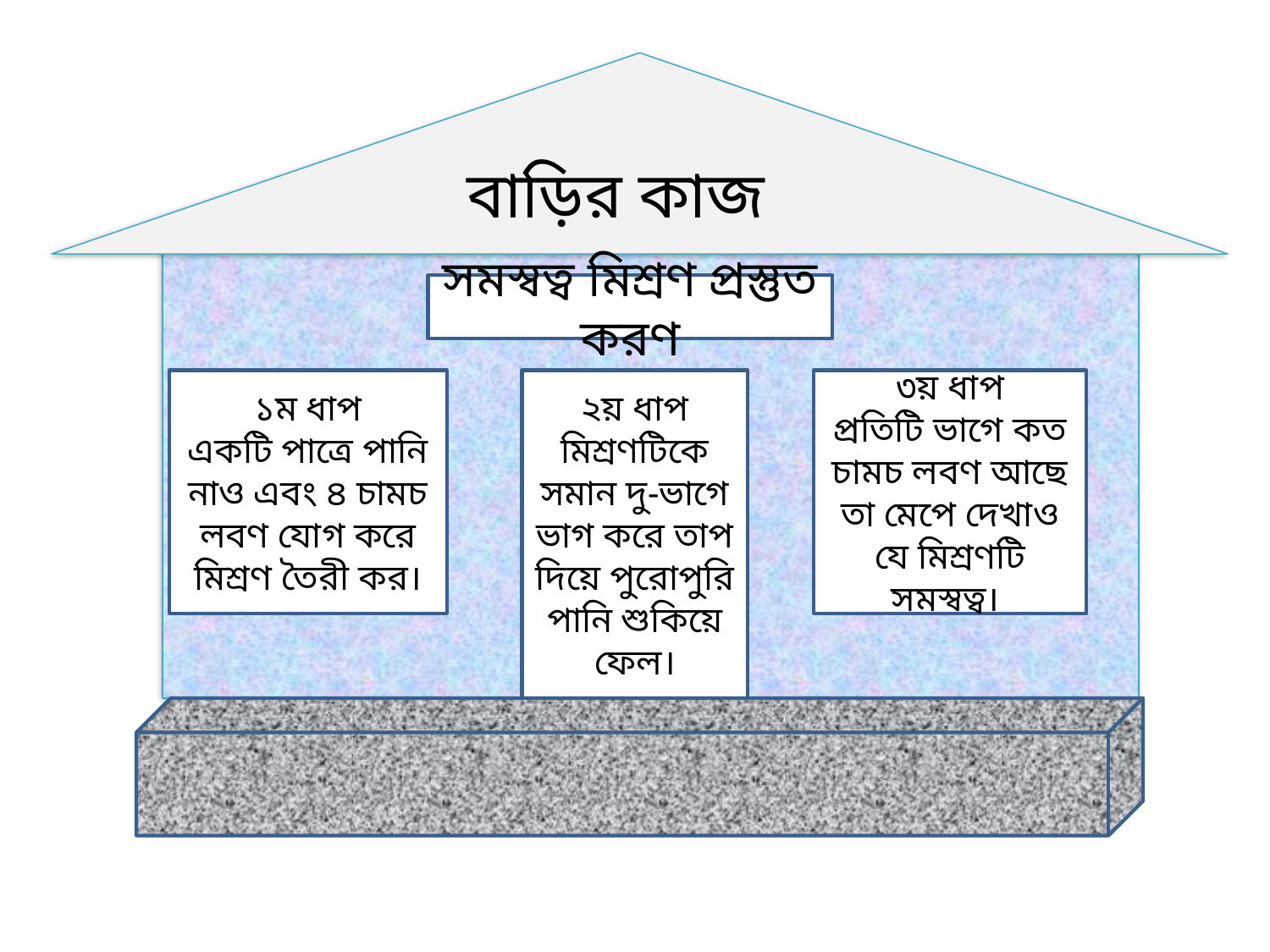

বাড়ির কাজ
সমস্বত্ব মিশ্রণ প্রস্তুত করণ
১ম ধাপ
একটি পাত্রে পানি নাও এবং ৪ চামচ লবণ যোগ করে মিশ্রণ তৈরী কর।
২য় ধাপ
মিশ্রণটিকে সমান দু-ভাগে ভাগ করে তাপ দিয়ে পুরোপুরি পানি শুকিয়ে ফেল।
৩য় ধাপ
প্রতিটি ভাগে কত চামচ লবণ আছে তা মেপে দেখাও যে মিশ্রণটি সমস্বত্ব।